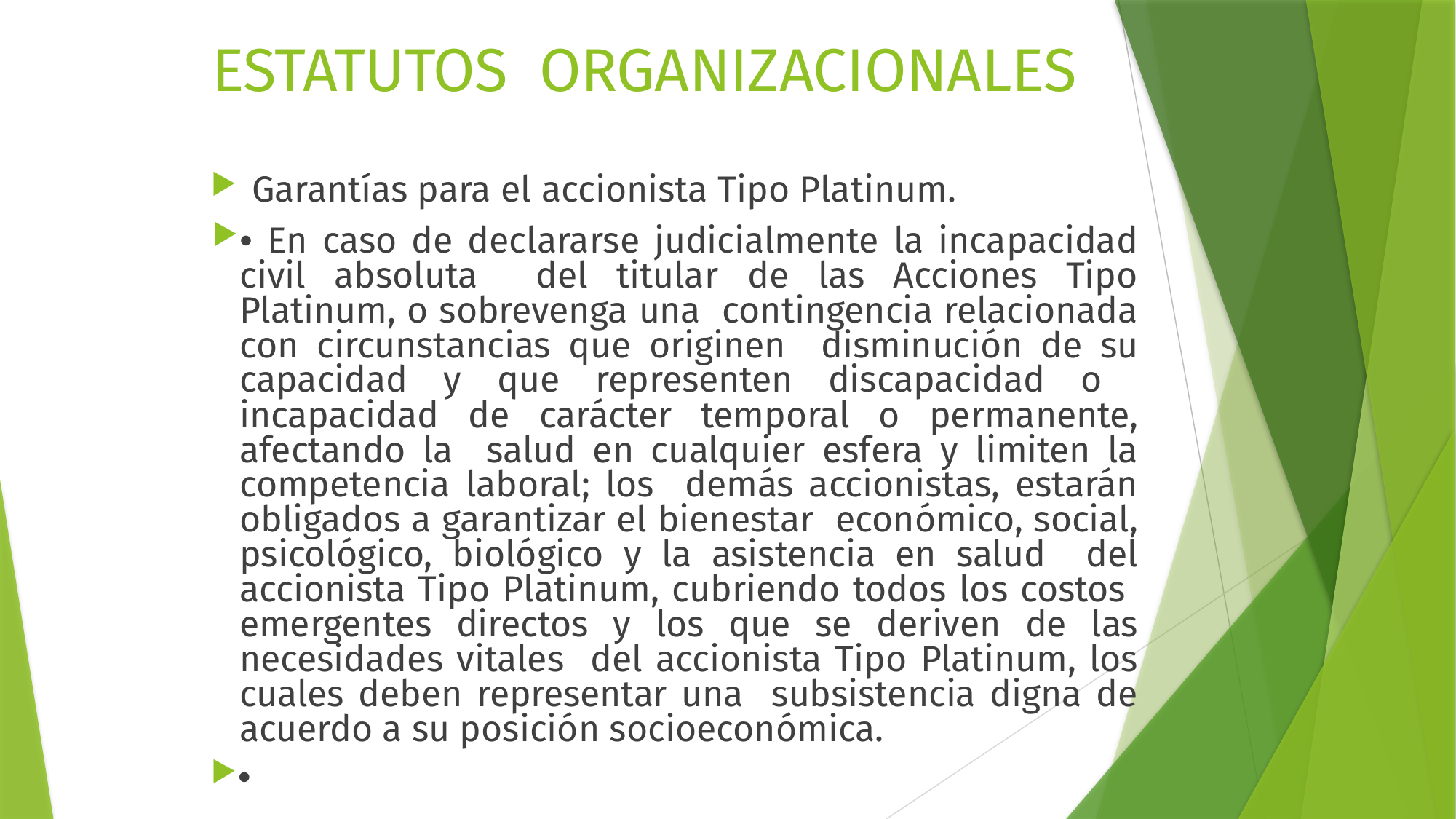

# ESTATUTOS  ORGANIZACIONALES
Garantías para el accionista Tipo Platinum.
• En caso de declararse judicialmente la incapacidad civil absoluta  del titular de las Acciones Tipo Platinum, o sobrevenga una  contingencia relacionada con circunstancias que originen  disminución de su capacidad y que representen discapacidad o  incapacidad de carácter temporal o permanente, afectando la  salud en cualquier esfera y limiten la competencia laboral; los  demás accionistas, estarán obligados a garantizar el bienestar  económico, social, psicológico, biológico y la asistencia en salud  del accionista Tipo Platinum, cubriendo todos los costos  emergentes directos y los que se deriven de las necesidades vitales  del accionista Tipo Platinum, los cuales deben representar una  subsistencia digna de acuerdo a su posición socioeconómica.
•